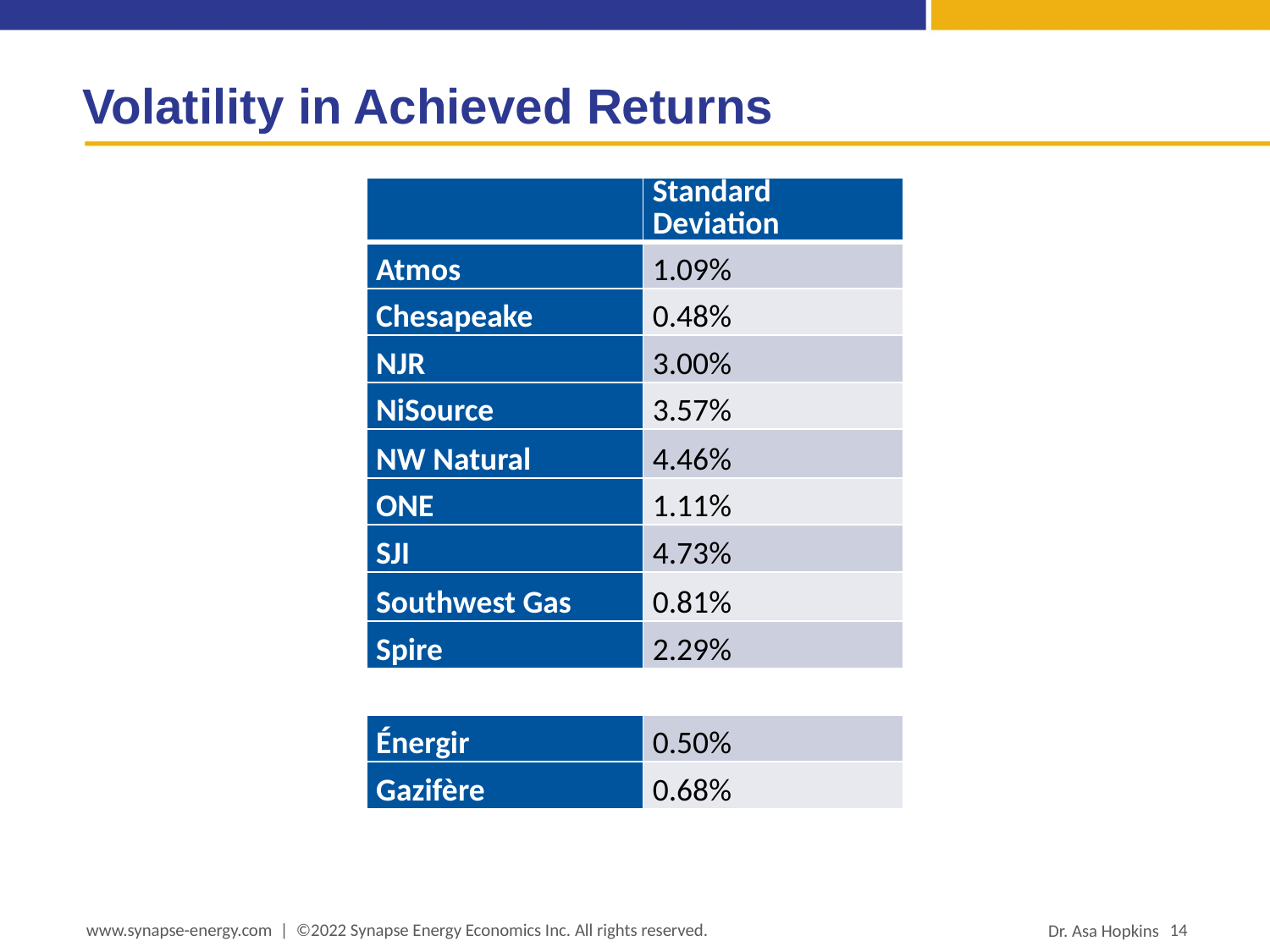

# Volatility in Achieved Returns
|  | Standard Deviation |
| --- | --- |
| Atmos | 1.09% |
| Chesapeake | 0.48% |
| NJR | 3.00% |
| NiSource | 3.57% |
| NW Natural | 4.46% |
| ONE | 1.11% |
| SJI | 4.73% |
| Southwest Gas | 0.81% |
| Spire | 2.29% |
|  |  |
| Énergir | 0.50% |
| Gazifère | 0.68% |
www.synapse-energy.com  |  ©2022 Synapse Energy Economics Inc. All rights reserved.
14
Dr. Asa Hopkins